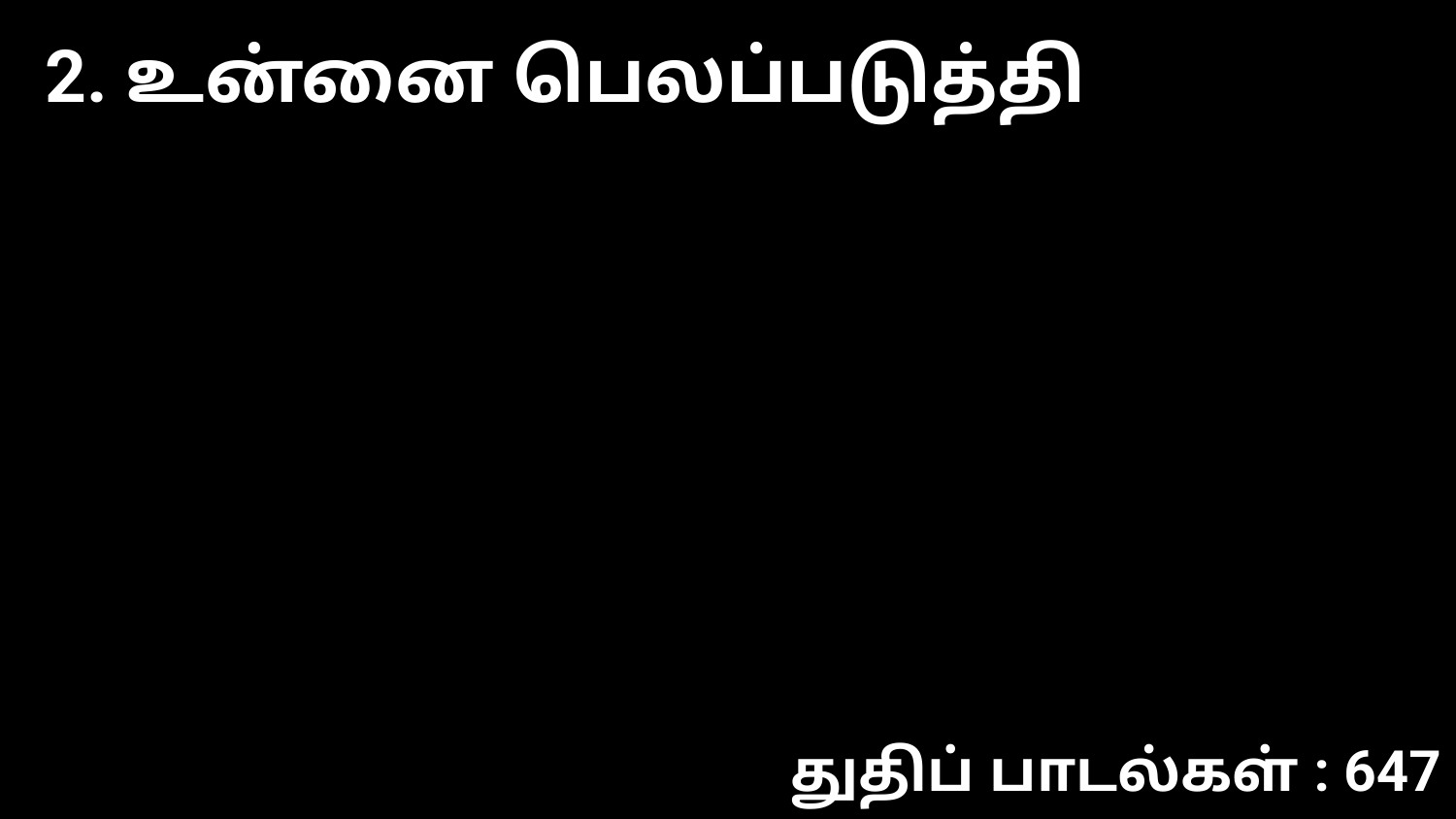

2. உன்னை பெலப்படுத்தி
துதிப் பாடல்கள் : 647